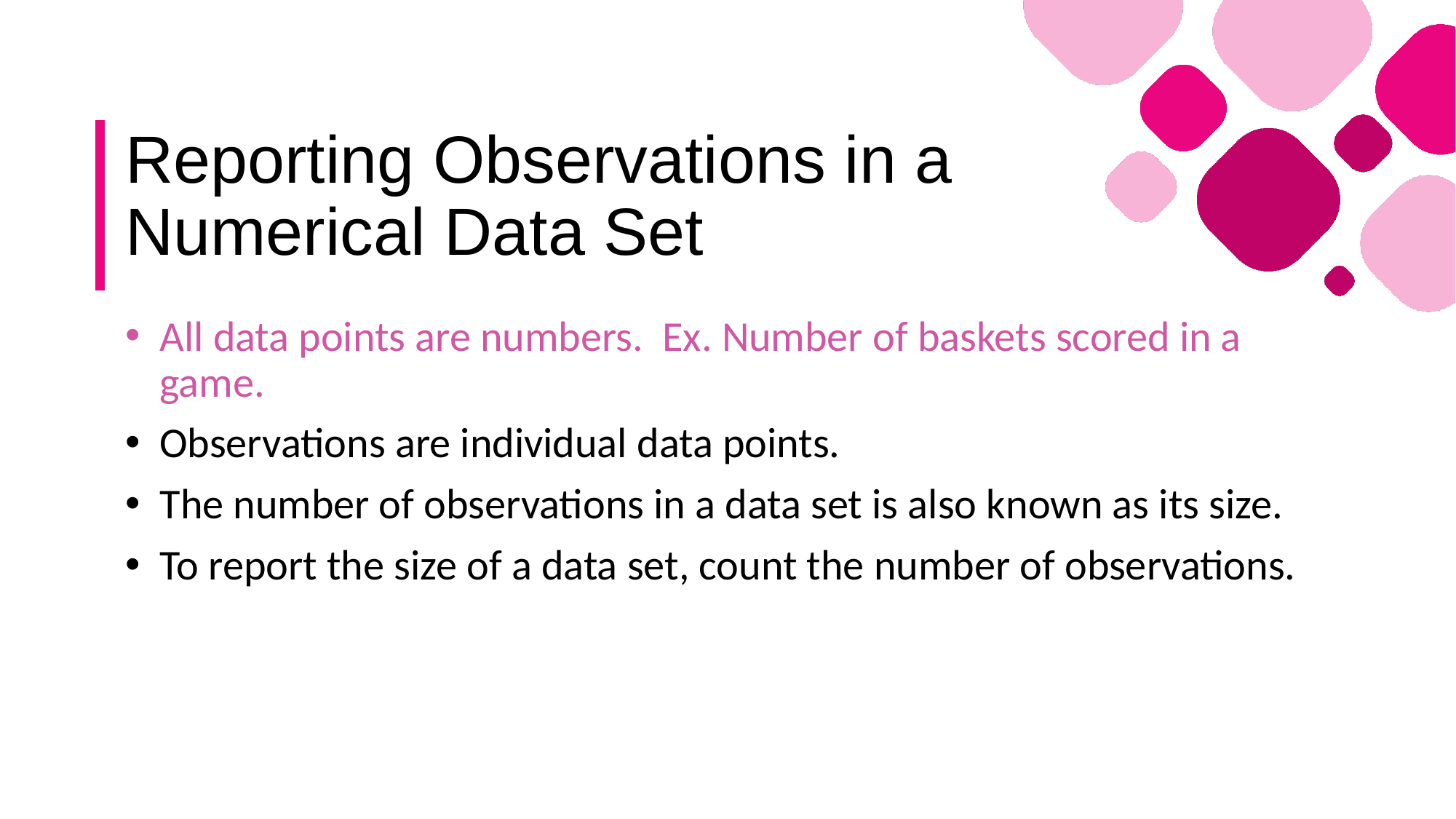

# Reporting Observations in a Numerical Data Set
All data points are numbers.  Ex. Number of baskets scored in a game.
Observations are individual data points.
The number of observations in a data set is also known as its size.
To report the size of a data set, count the number of observations.